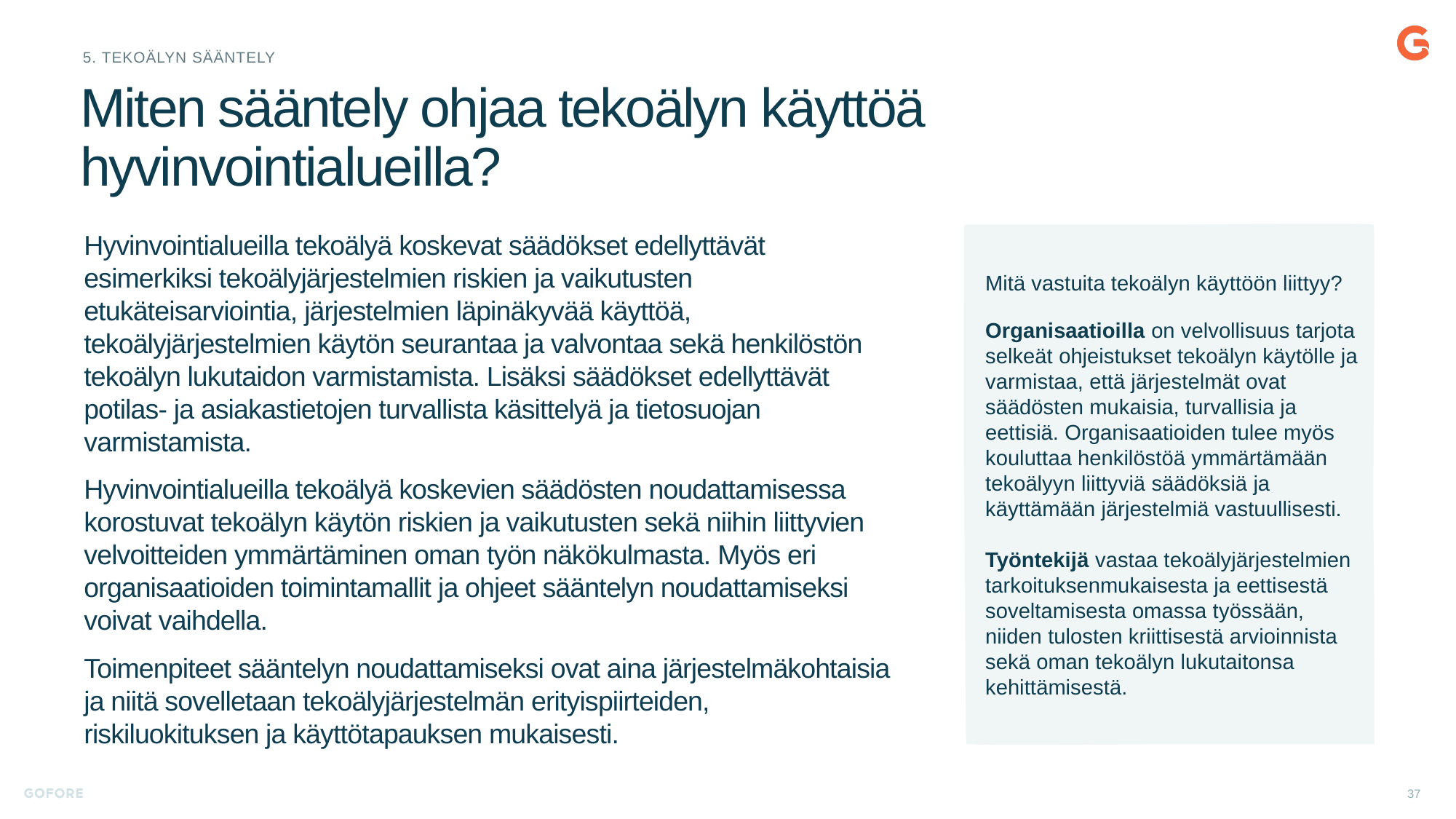

5. Tekoälyn sääntely
# Miten sääntely ohjaa tekoälyn käyttöä hyvinvointialueilla?
Mitä vastuita tekoälyn käyttöön liittyy?

Organisaatioilla on velvollisuus tarjota selkeät ohjeistukset tekoälyn käytölle ja varmistaa, että järjestelmät ovat säädösten mukaisia, turvallisia ja eettisiä. Organisaatioiden tulee myös kouluttaa henkilöstöä ymmärtämään tekoälyyn liittyviä säädöksiä ja käyttämään järjestelmiä vastuullisesti.

Työntekijä vastaa tekoälyjärjestelmien tarkoituksenmukaisesta ja eettisestä soveltamisesta omassa työssään, niiden tulosten kriittisestä arvioinnista sekä oman tekoälyn lukutaitonsa kehittämisestä.
Hyvinvointialueilla tekoälyä koskevat säädökset edellyttävät esimerkiksi tekoälyjärjestelmien riskien ja vaikutusten etukäteisarviointia, järjestelmien läpinäkyvää käyttöä, tekoälyjärjestelmien käytön seurantaa ja valvontaa sekä henkilöstön tekoälyn lukutaidon varmistamista. Lisäksi säädökset edellyttävät potilas- ja asiakastietojen turvallista käsittelyä ja tietosuojan varmistamista.
Hyvinvointialueilla tekoälyä koskevien säädösten noudattamisessa korostuvat tekoälyn käytön riskien ja vaikutusten sekä niihin liittyvien velvoitteiden ymmärtäminen oman työn näkökulmasta. Myös eri organisaatioiden toimintamallit ja ohjeet sääntelyn noudattamiseksi voivat vaihdella.
Toimenpiteet sääntelyn noudattamiseksi ovat aina järjestelmäkohtaisia ja niitä sovelletaan tekoälyjärjestelmän erityispiirteiden, riskiluokituksen ja käyttötapauksen mukaisesti.
37